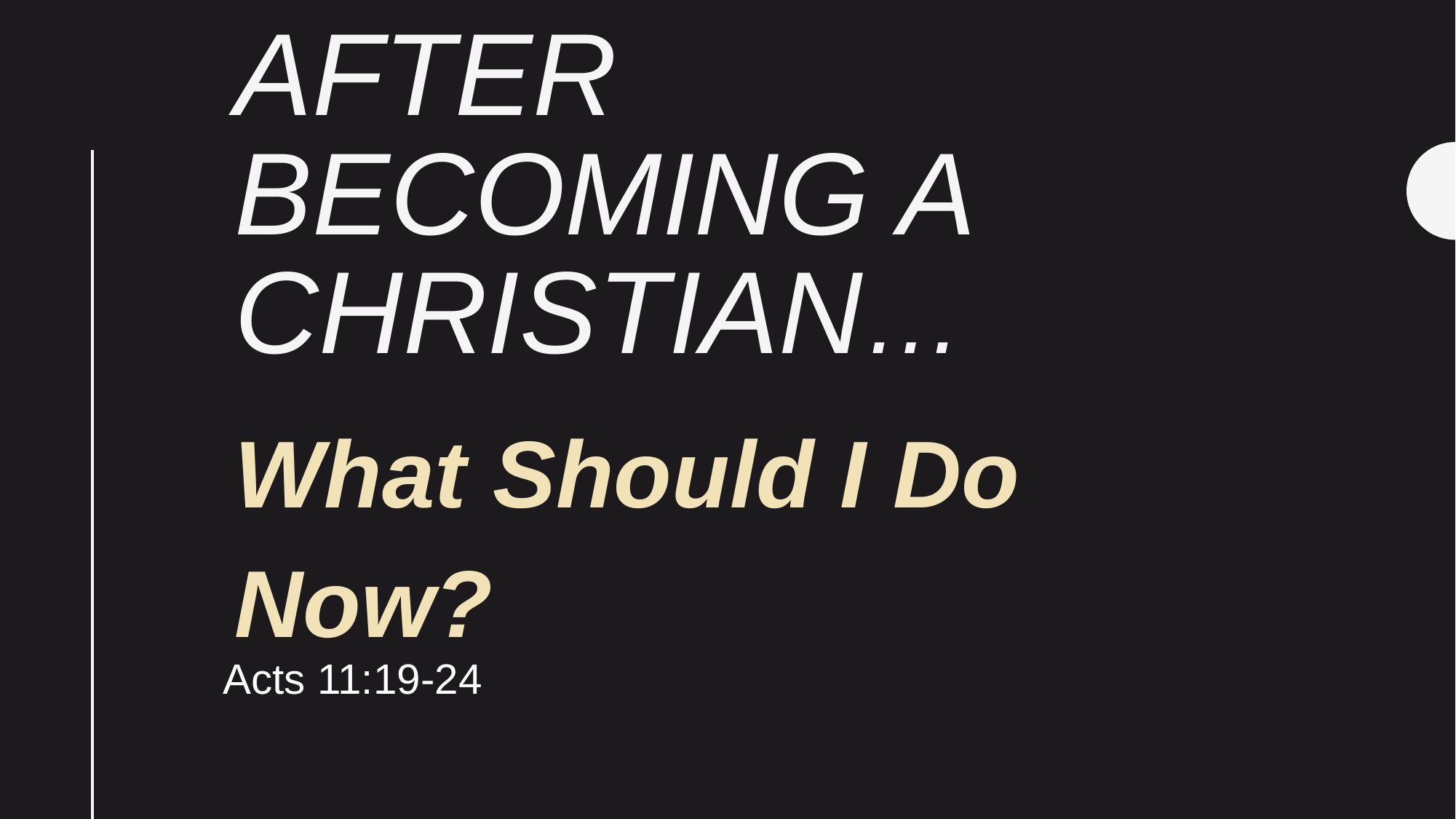

# After Becoming a Christian…
What Should I Do Now?
Acts 11:19-24